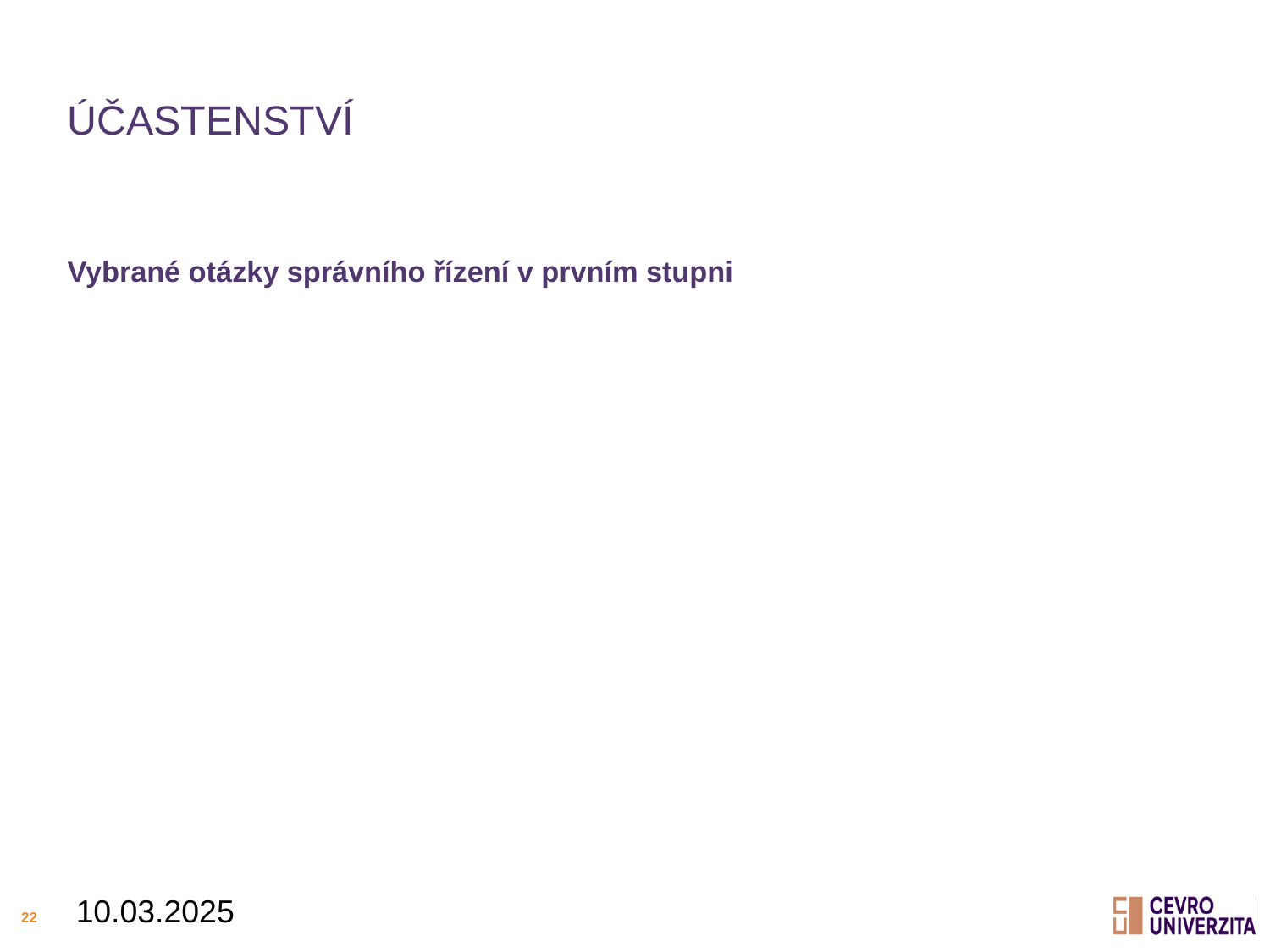

# Účastenství
Vybrané otázky správního řízení v prvním stupni
10.03.2025

22